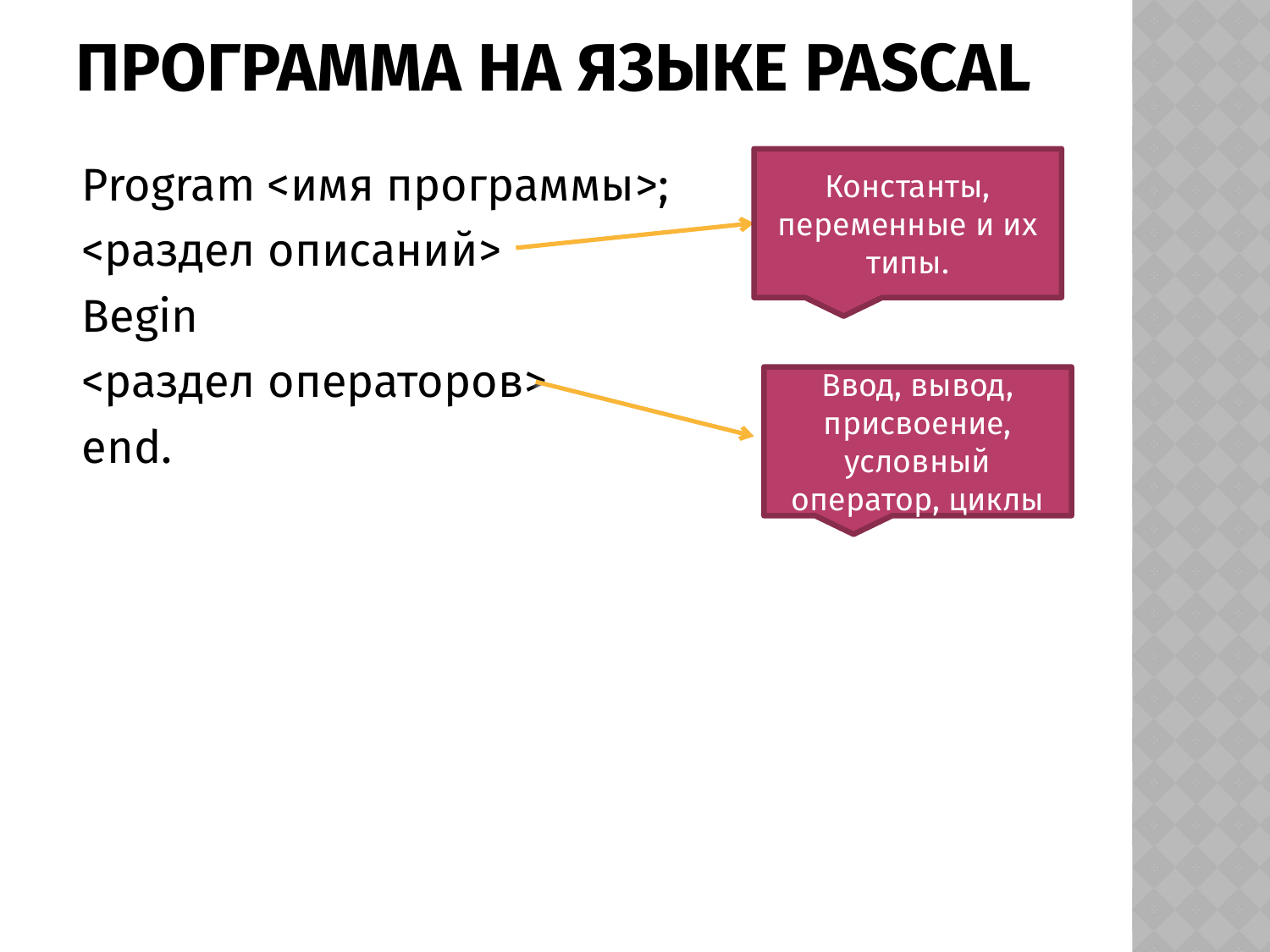

# Программа на языке Pascal
Program <имя программы>;
<раздел описаний>
Begin
<раздел операторов>
end.
Константы, переменные и их типы.
Ввод, вывод, присвоение, условный оператор, циклы